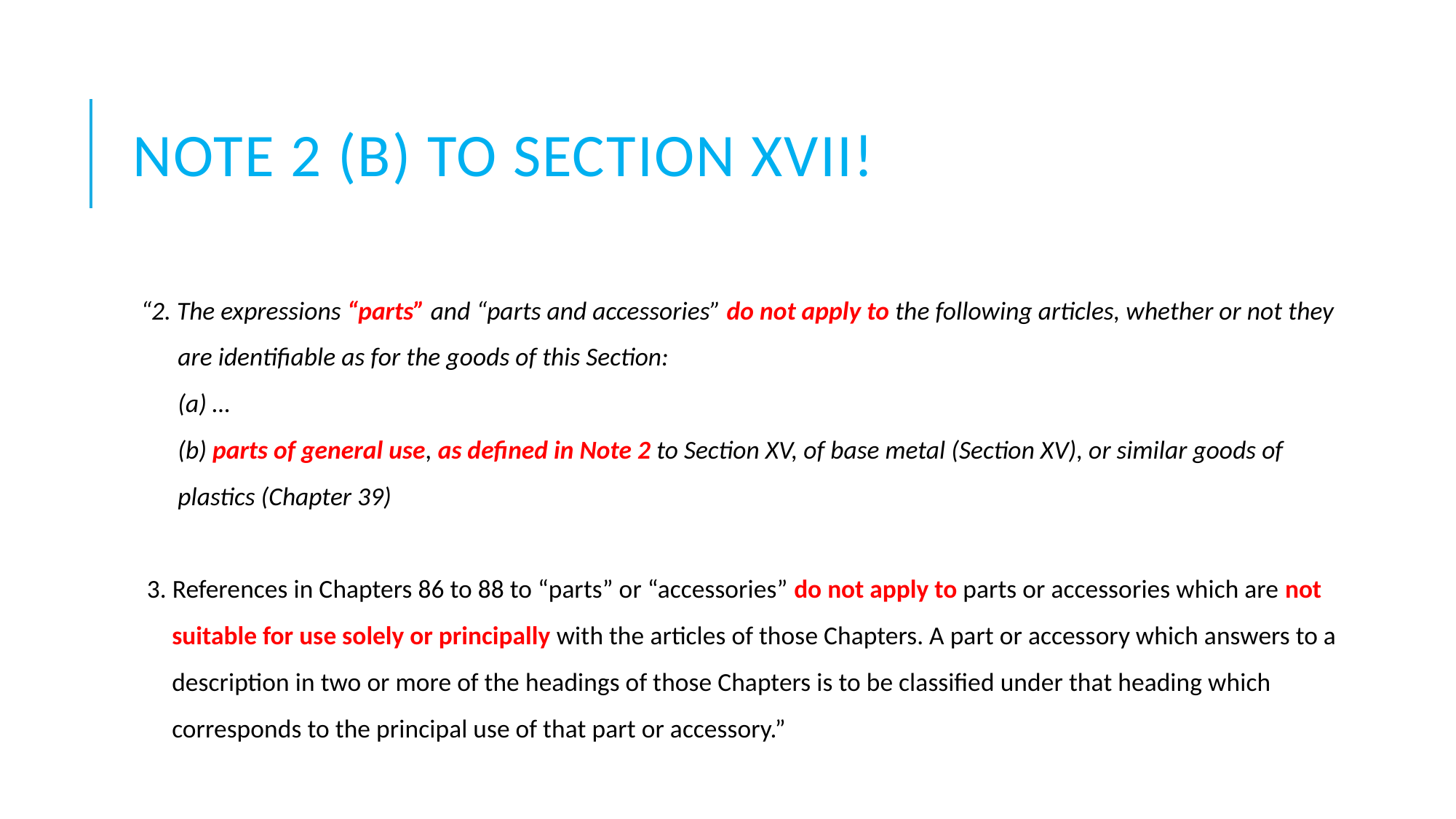

# Note 2 (B) to section XVII!
“2. The expressions “parts” and “parts and accessories” do not apply to the following articles, whether or not they are identifiable as for the goods of this Section:
(a) …
(b) parts of general use, as defined in Note 2 to Section XV, of base metal (Section XV), or similar goods of plastics (Chapter 39)

3. References in Chapters 86 to 88 to “parts” or “accessories” do not apply to parts or accessories which are not suitable for use solely or principally with the articles of those Chapters. A part or accessory which answers to a  description in two or more of the headings of those Chapters is to be classified under that heading which corresponds to the principal use of that part or accessory.”